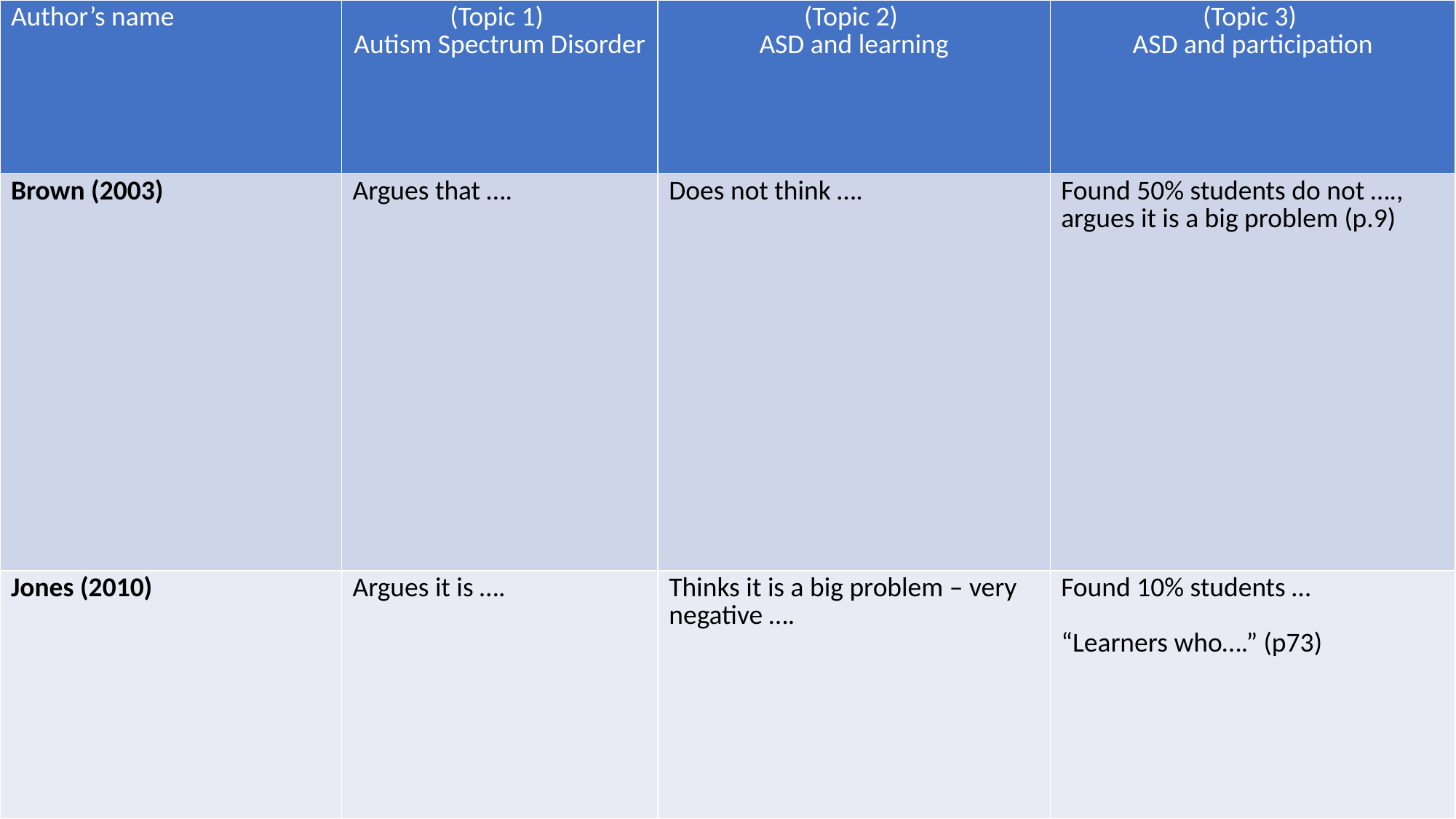

| Author’s name | (Topic 1) Autism Spectrum Disorder | (Topic 2) ASD and learning | (Topic 3) ASD and participation |
| --- | --- | --- | --- |
| Brown (2003) | Argues that …. | Does not think …. | Found 50% students do not …., argues it is a big problem (p.9) |
| Jones (2010) | Argues it is …. | Thinks it is a big problem – very negative …. | Found 10% students … “Learners who….” (p73) |
#